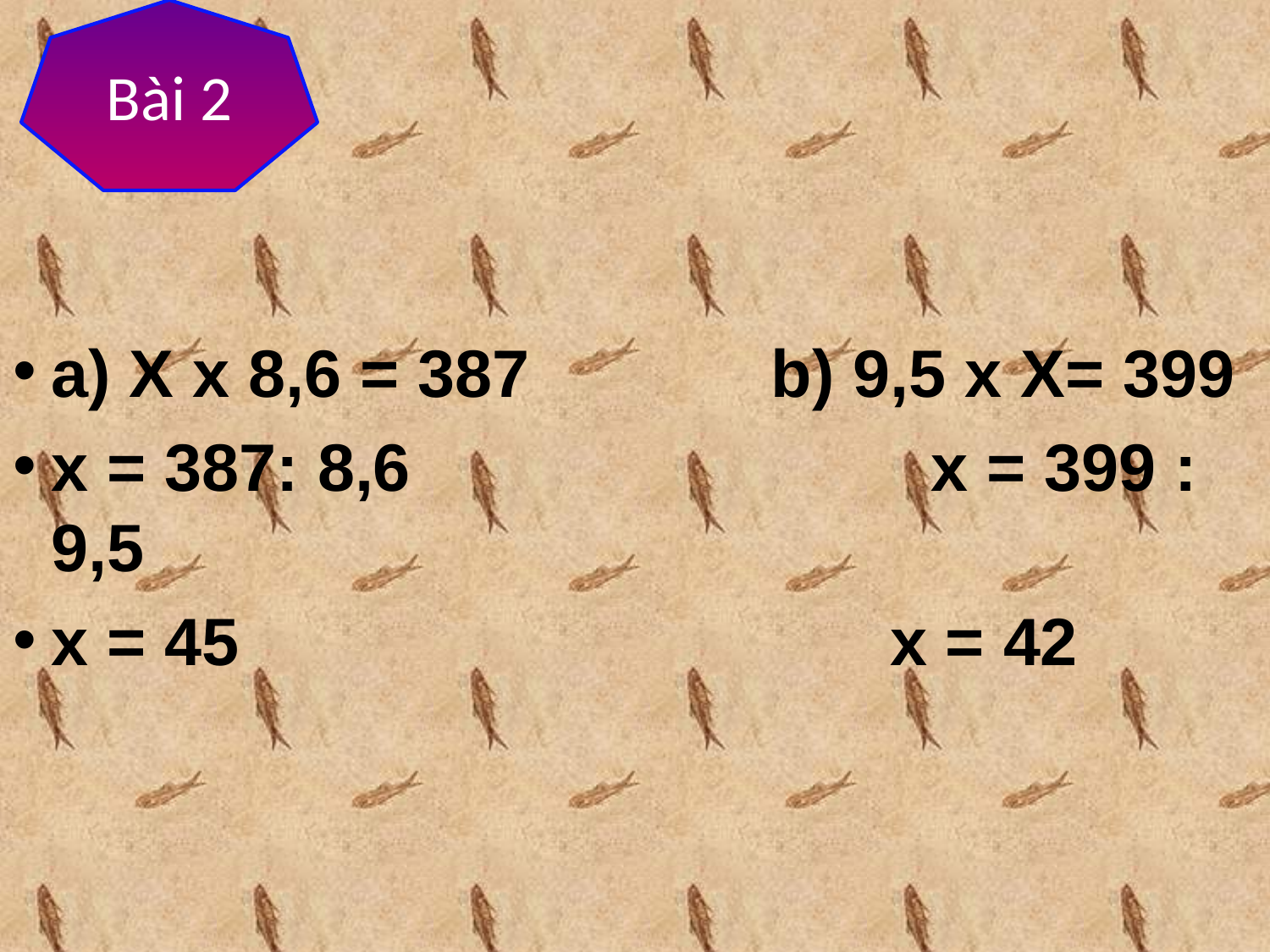

Bài 2
a) X x 8,6 = 387             b) 9,5 x X= 399
x = 387: 8,6                            x = 399 : 9,5
x = 45                                   x = 42